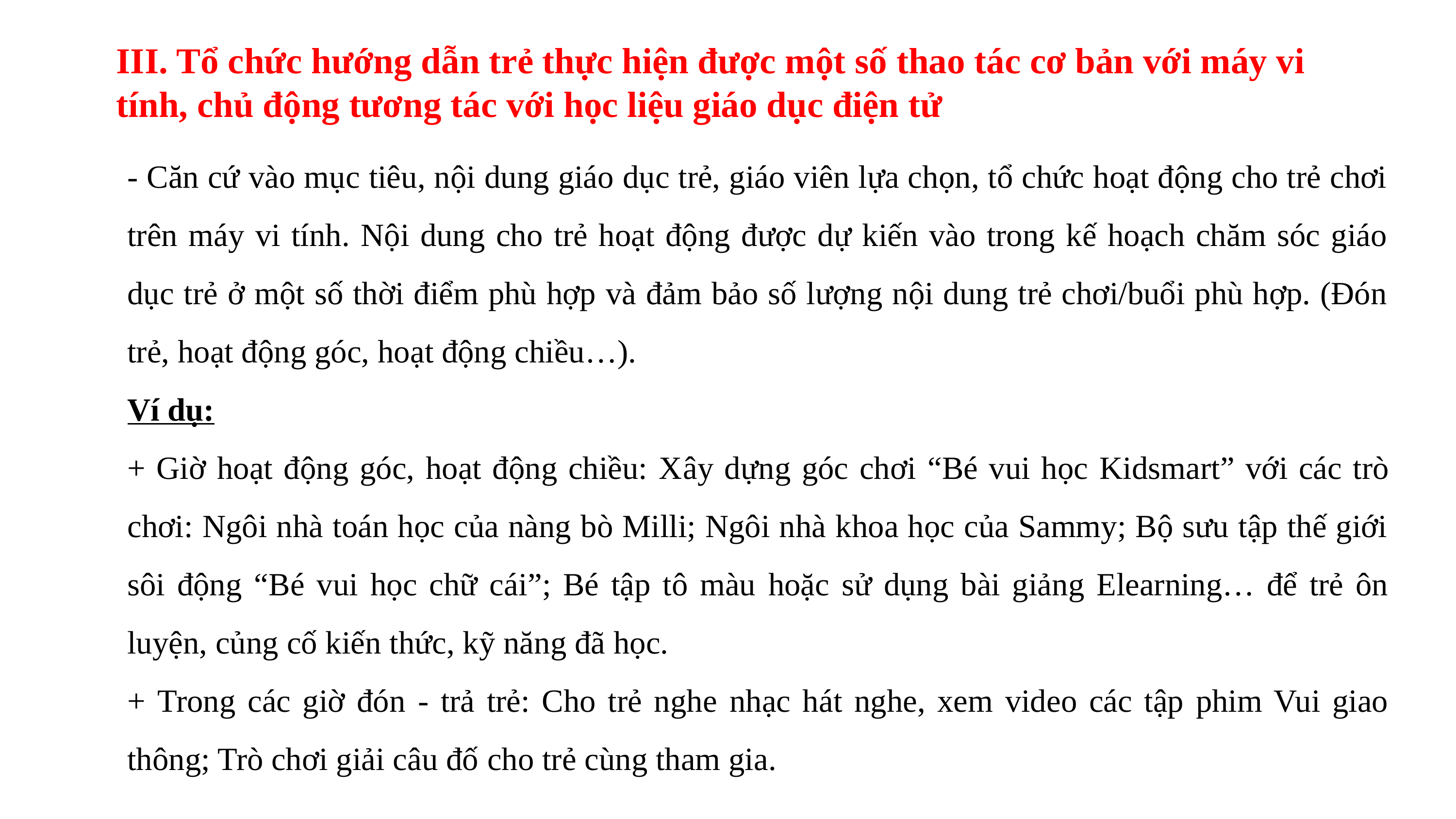

III. Tổ chức hướng dẫn trẻ thực hiện được một số thao tác cơ bản với máy vi tính, chủ động tương tác với học liệu giáo dục điện tử
- Căn cứ vào mục tiêu, nội dung giáo dục trẻ, giáo viên lựa chọn, tổ chức hoạt động cho trẻ chơi trên máy vi tính. Nội dung cho trẻ hoạt động được dự kiến vào trong kế hoạch chăm sóc giáo dục trẻ ở một số thời điểm phù hợp và đảm bảo số lượng nội dung trẻ chơi/buổi phù hợp. (Đón trẻ, hoạt động góc, hoạt động chiều…).
Ví dụ:
+ Giờ hoạt động góc, hoạt động chiều: Xây dựng góc chơi “Bé vui học Kidsmart” với các trò chơi: Ngôi nhà toán học của nàng bò Milli; Ngôi nhà khoa học của Sammy; Bộ sưu tập thế giới sôi động “Bé vui học chữ cái”; Bé tập tô màu hoặc sử dụng bài giảng Elearning… để trẻ ôn luyện, củng cố kiến thức, kỹ năng đã học.
+ Trong các giờ đón - trả trẻ: Cho trẻ nghe nhạc hát nghe, xem video các tập phim Vui giao thông; Trò chơi giải câu đố cho trẻ cùng tham gia.